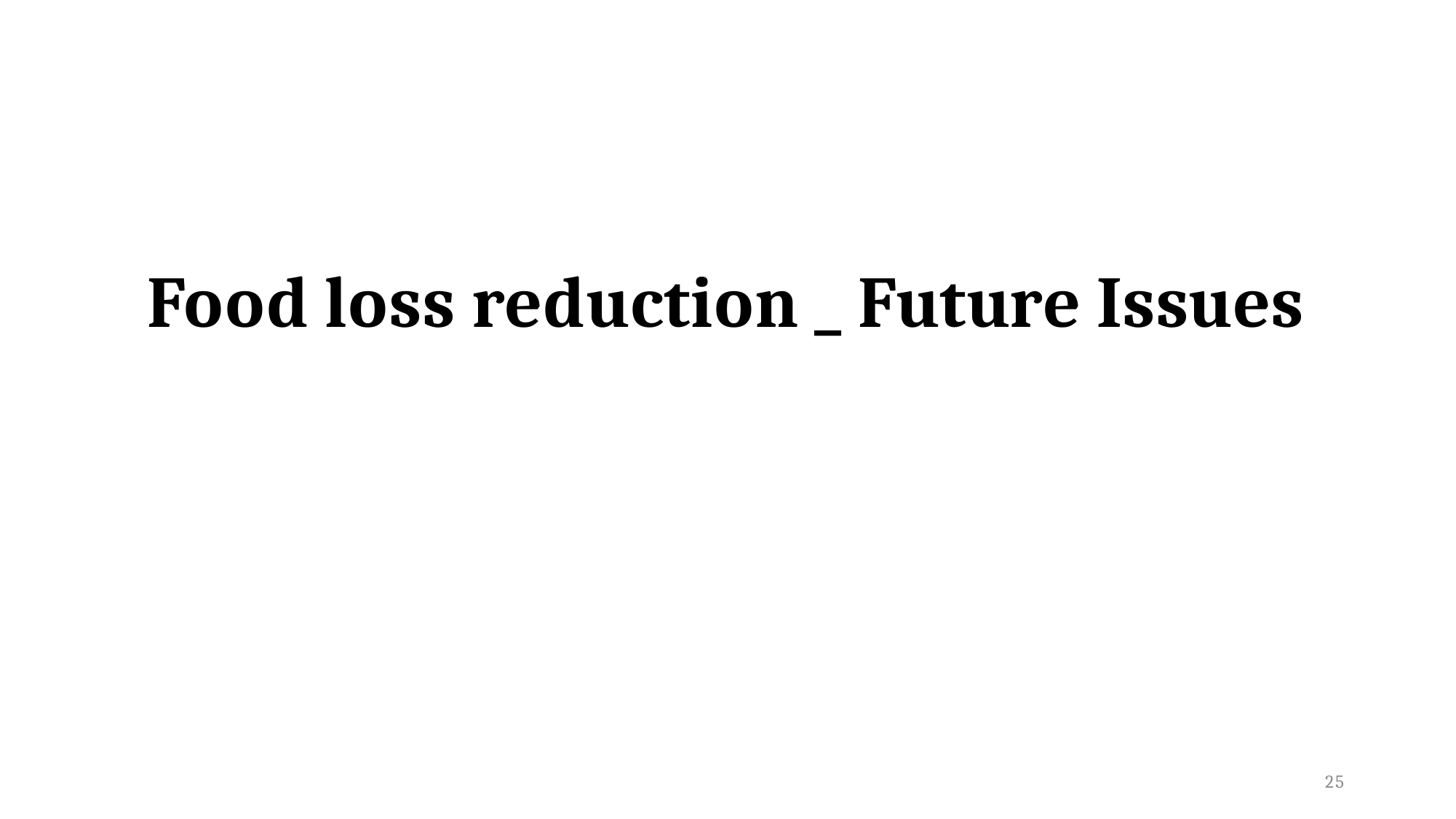

# Food loss reduction _ Future Issues
25